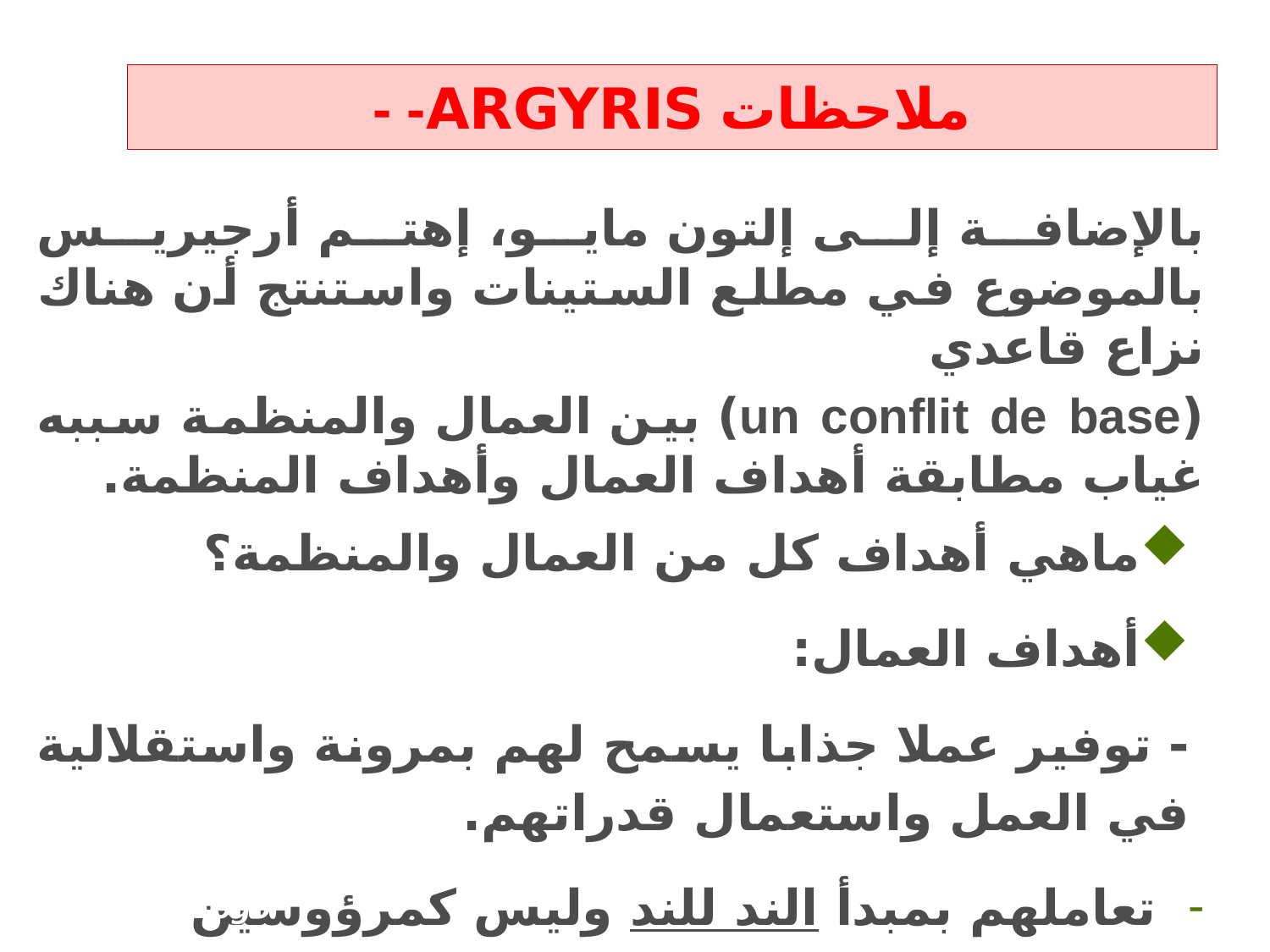

# ملاحظات ARGYRIS- -
	بالإضافة إلى إلتون مايو، إهتم أرجيريس بالموضوع في مطلع الستينات واستنتج أن هناك نزاع قاعدي
(un conflit de base) بين العمال والمنظمة سببه غياب مطابقة أهداف العمال وأهداف المنظمة.
ماهي أهداف كل من العمال والمنظمة؟
أهداف العمال:
- توفير عملا جذابا يسمح لهم بمرونة واستقلالية في العمل واستعمال قدراتهم.
تعاملهم بمبدأ الند للند وليس كمرؤوسين

Company Logo